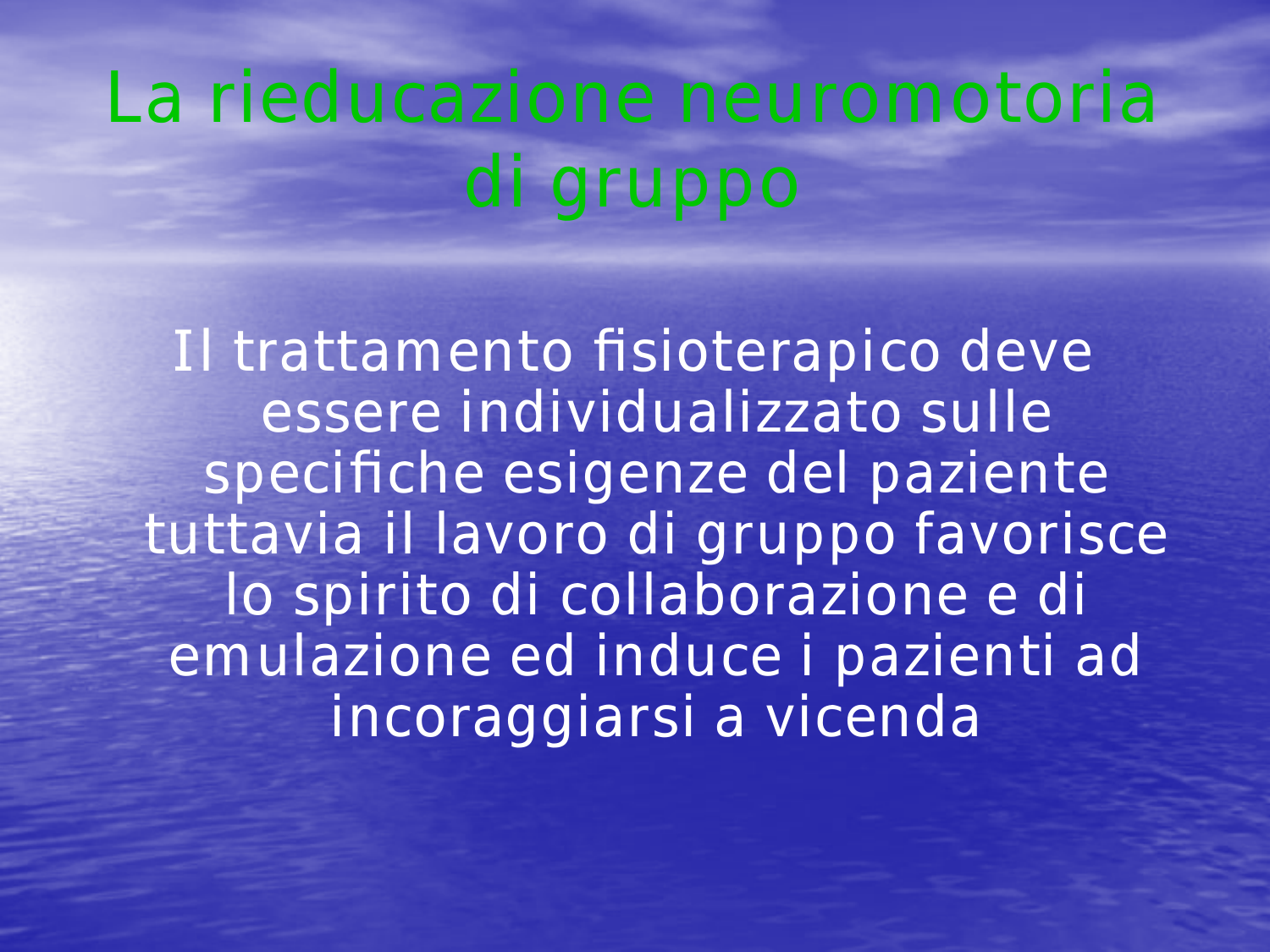

# La rieducazione neuromotoria di gruppo
Il trattamento fisioterapico deve essere individualizzato sulle specifiche esigenze del paziente tuttavia il lavoro di gruppo favorisce lo spirito di collaborazione e di emulazione ed induce i pazienti ad incoraggiarsi a vicenda